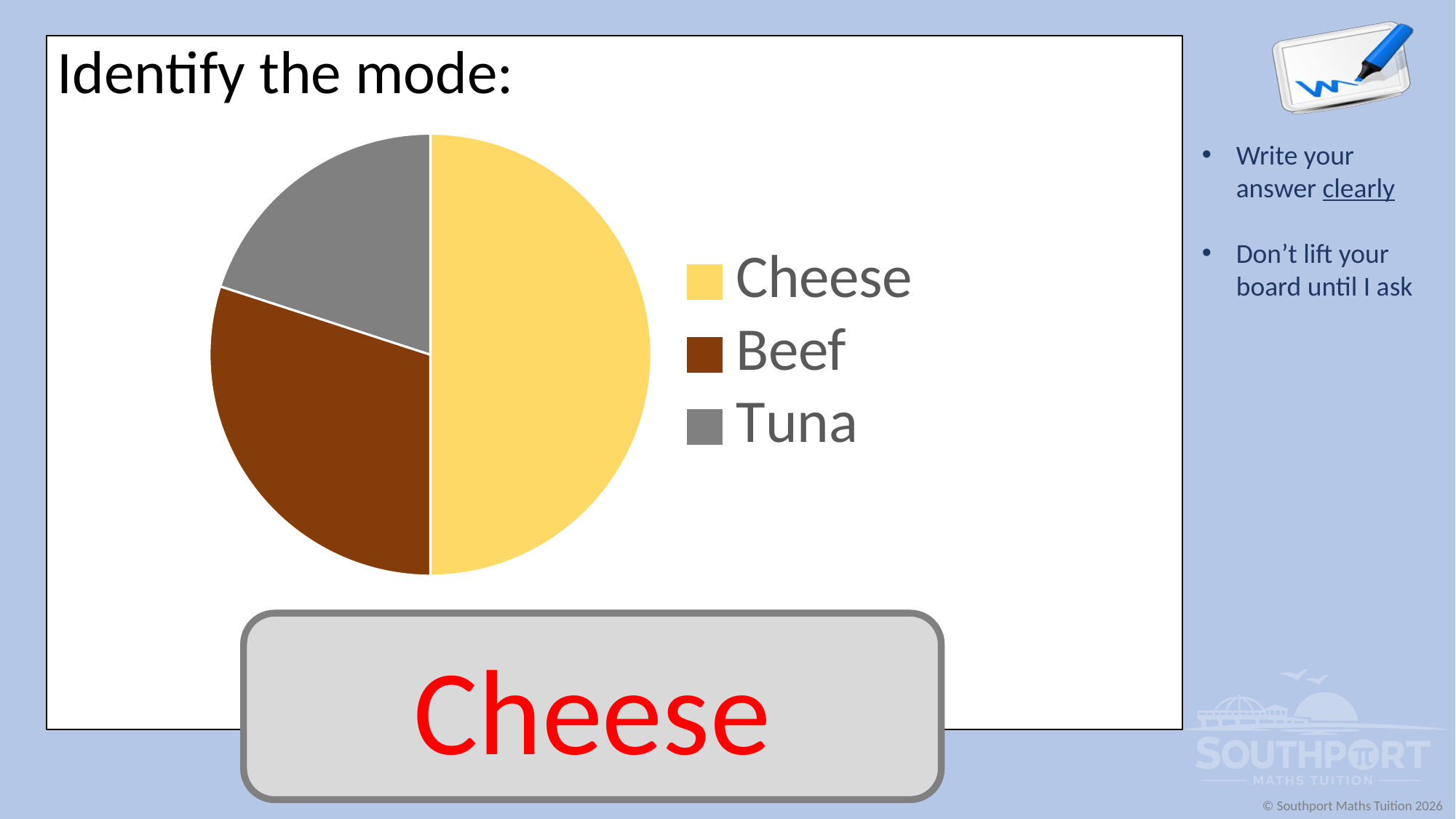

Identify the mode:

### Chart

| Category | Column1 |
|---|---|
| Cheese | 50.0 |
| Beef | 30.0 |
| Tuna | 20.0 |
Cheese